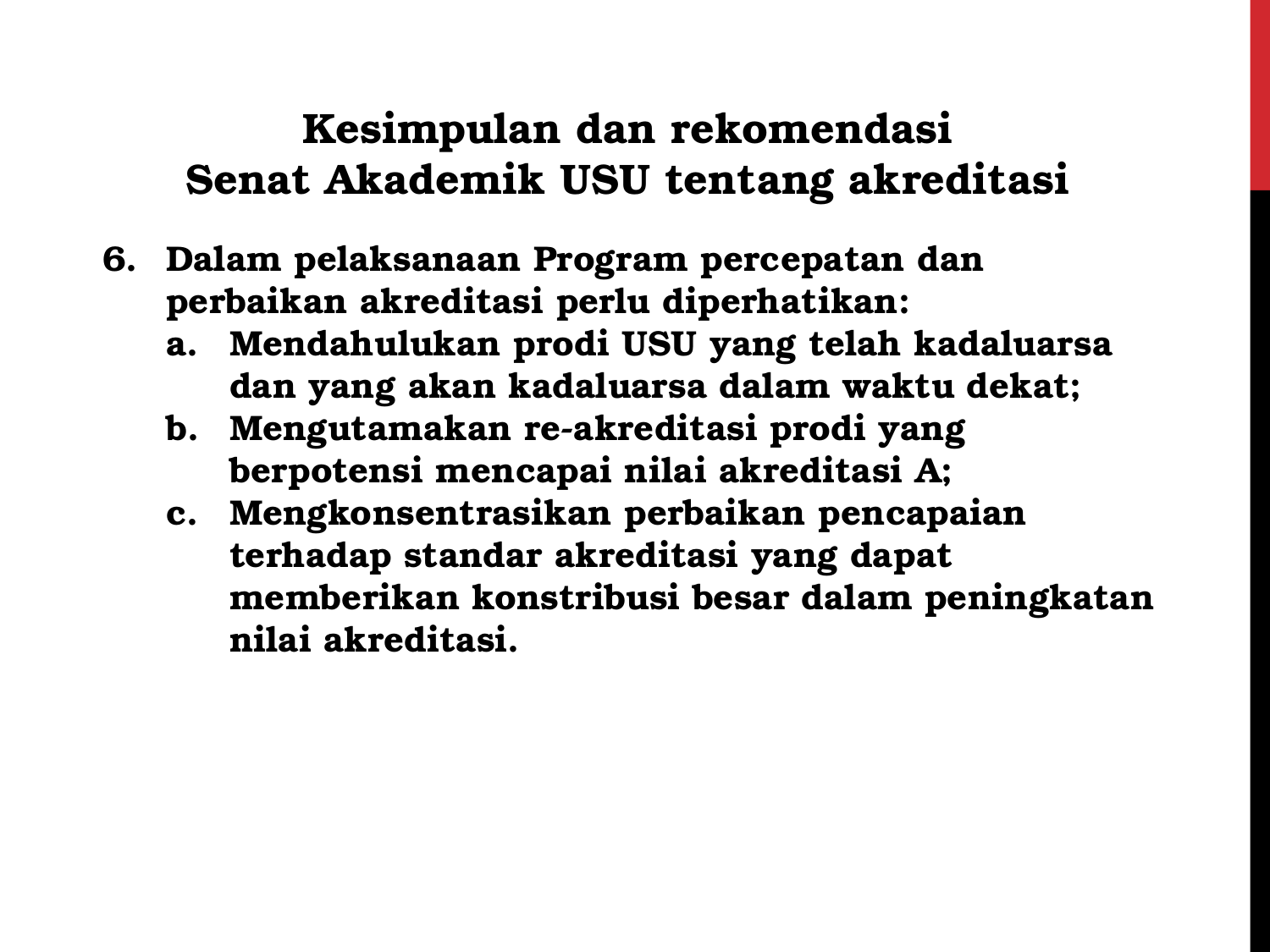

Kesimpulan dan rekomendasi
Senat Akademik USU tentang akreditasi
Dalam pelaksanaan Program percepatan dan perbaikan akreditasi perlu diperhatikan:
Mendahulukan prodi USU yang telah kadaluarsa dan yang akan kadaluarsa dalam waktu dekat;
Mengutamakan re-akreditasi prodi yang berpotensi mencapai nilai akreditasi A;
Mengkonsentrasikan perbaikan pencapaian terhadap standar akreditasi yang dapat memberikan konstribusi besar dalam peningkatan nilai akreditasi.